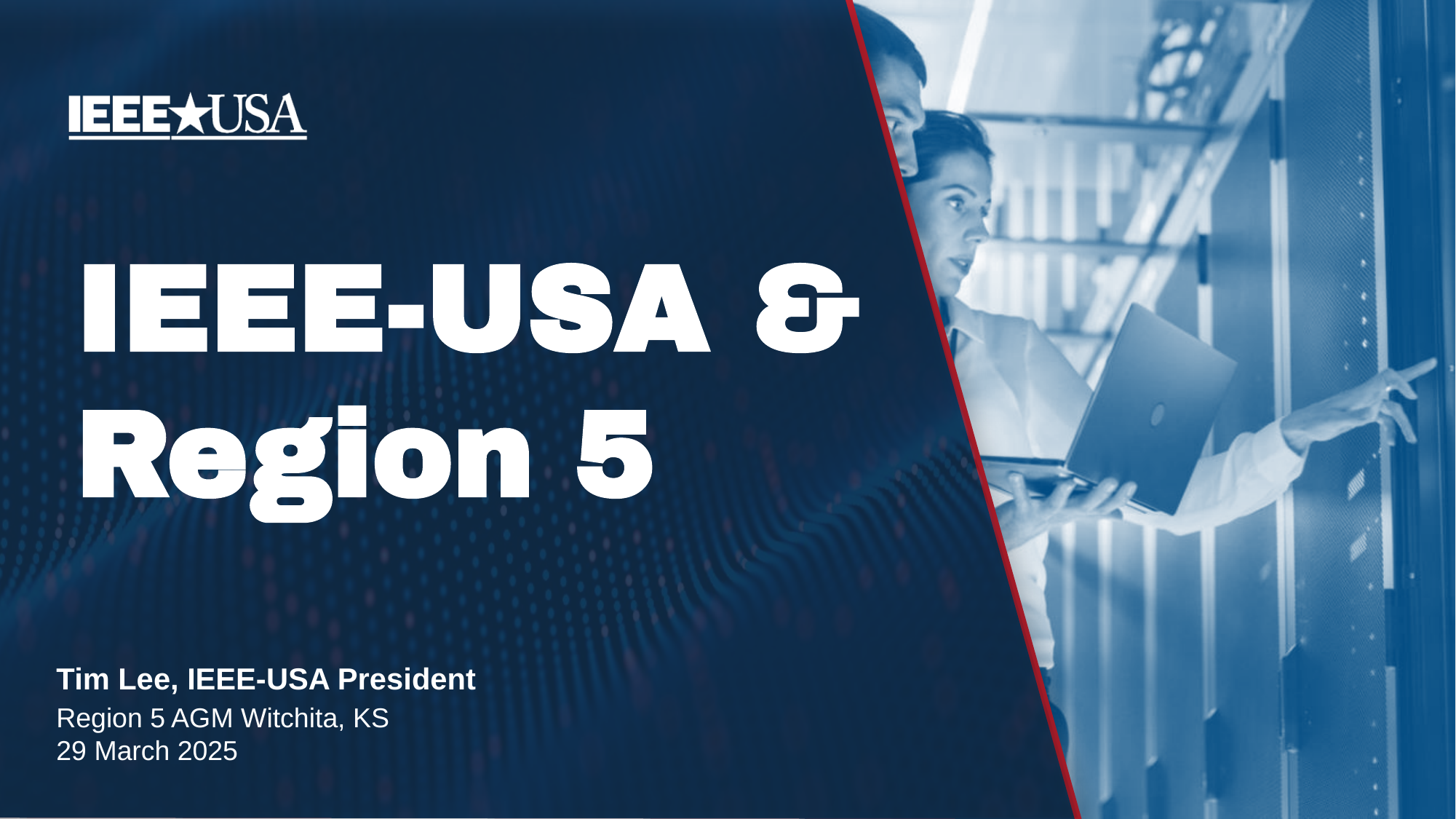

# IEEE-USA & Region 5
Tim Lee, IEEE-USA President
Region 5 AGM Witchita, KS
29 March 2025